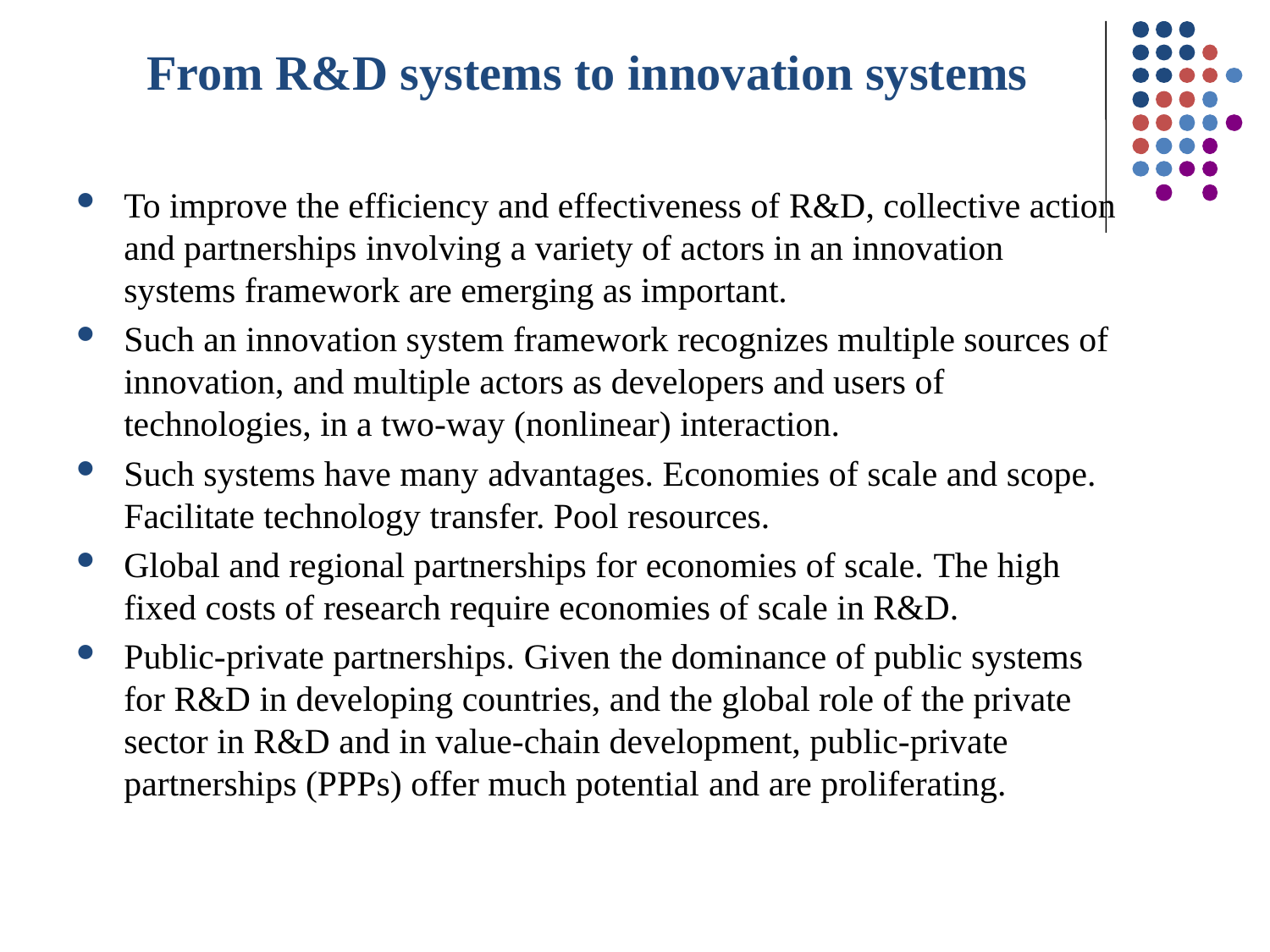

# From R&D systems to innovation systems
To improve the efficiency and effectiveness of R&D, collective action and partnerships involving a variety of actors in an innovation systems framework are emerging as important.
Such an innovation system framework recognizes multiple sources of innovation, and multiple actors as developers and users of technologies, in a two-way (nonlinear) interaction.
Such systems have many advantages. Economies of scale and scope. Facilitate technology transfer. Pool resources.
Global and regional partnerships for economies of scale. The high fixed costs of research require economies of scale in R&D.
Public-private partnerships. Given the dominance of public systems for R&D in developing countries, and the global role of the private sector in R&D and in value-chain development, public-private partnerships (PPPs) offer much potential and are proliferating.